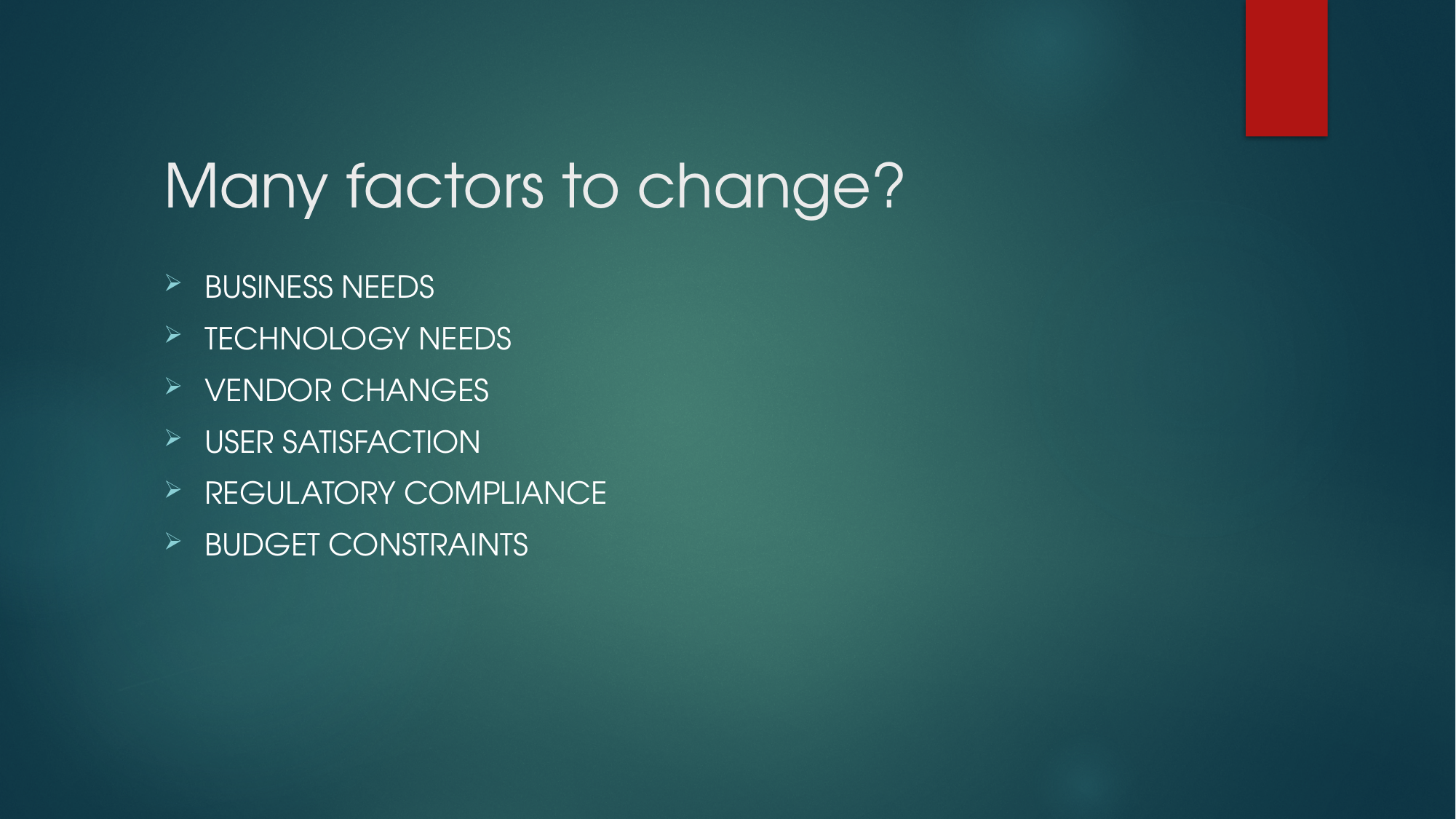

# Many factors to change?
Business Needs
Technology Needs
Vendor Changes
User Satisfaction
Regulatory Compliance
Budget constraints